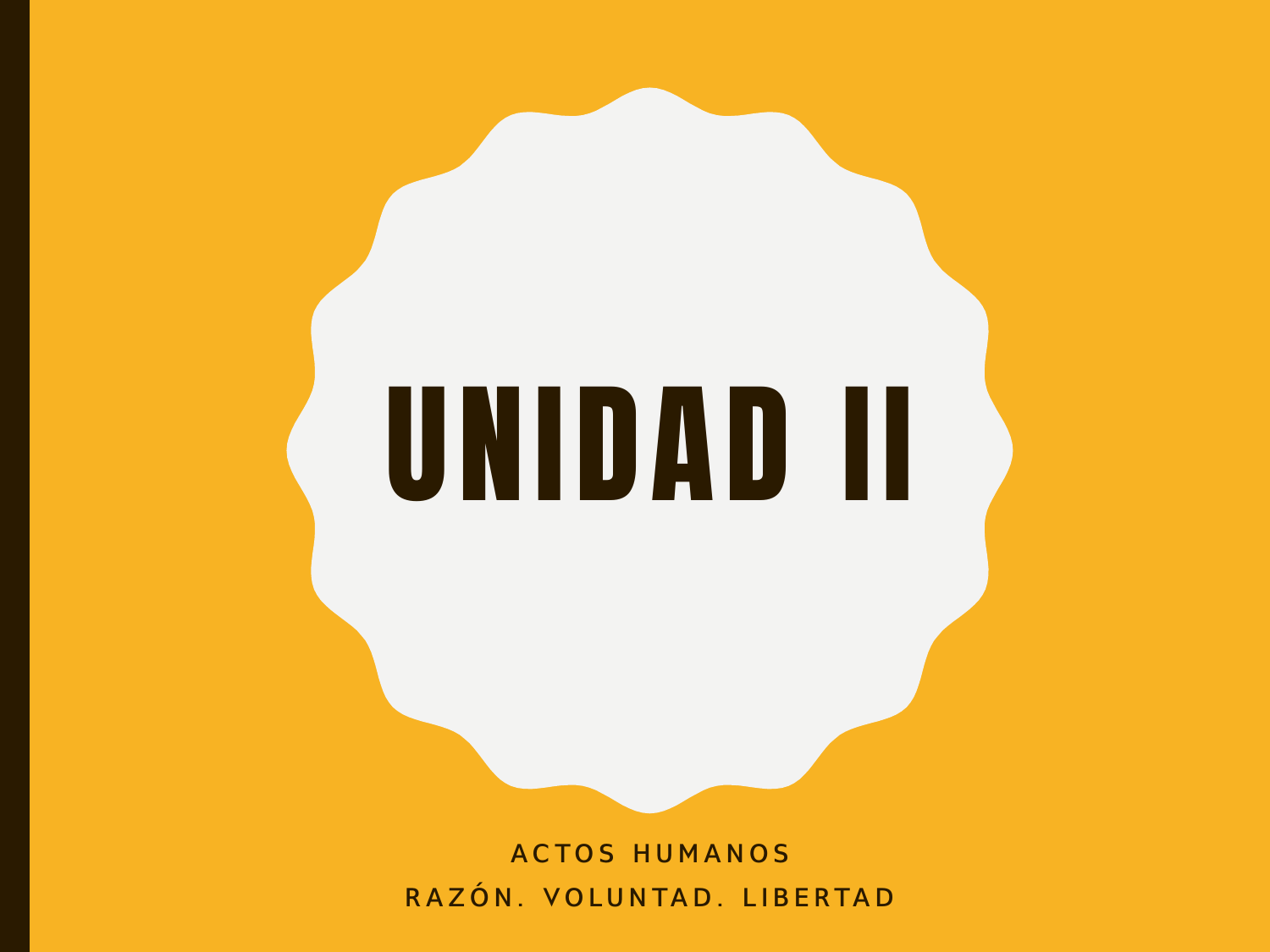

# UNIDAD II
ACTOS HUMANOS
RAZÓN. VOLUNTAD. LIBERTAD